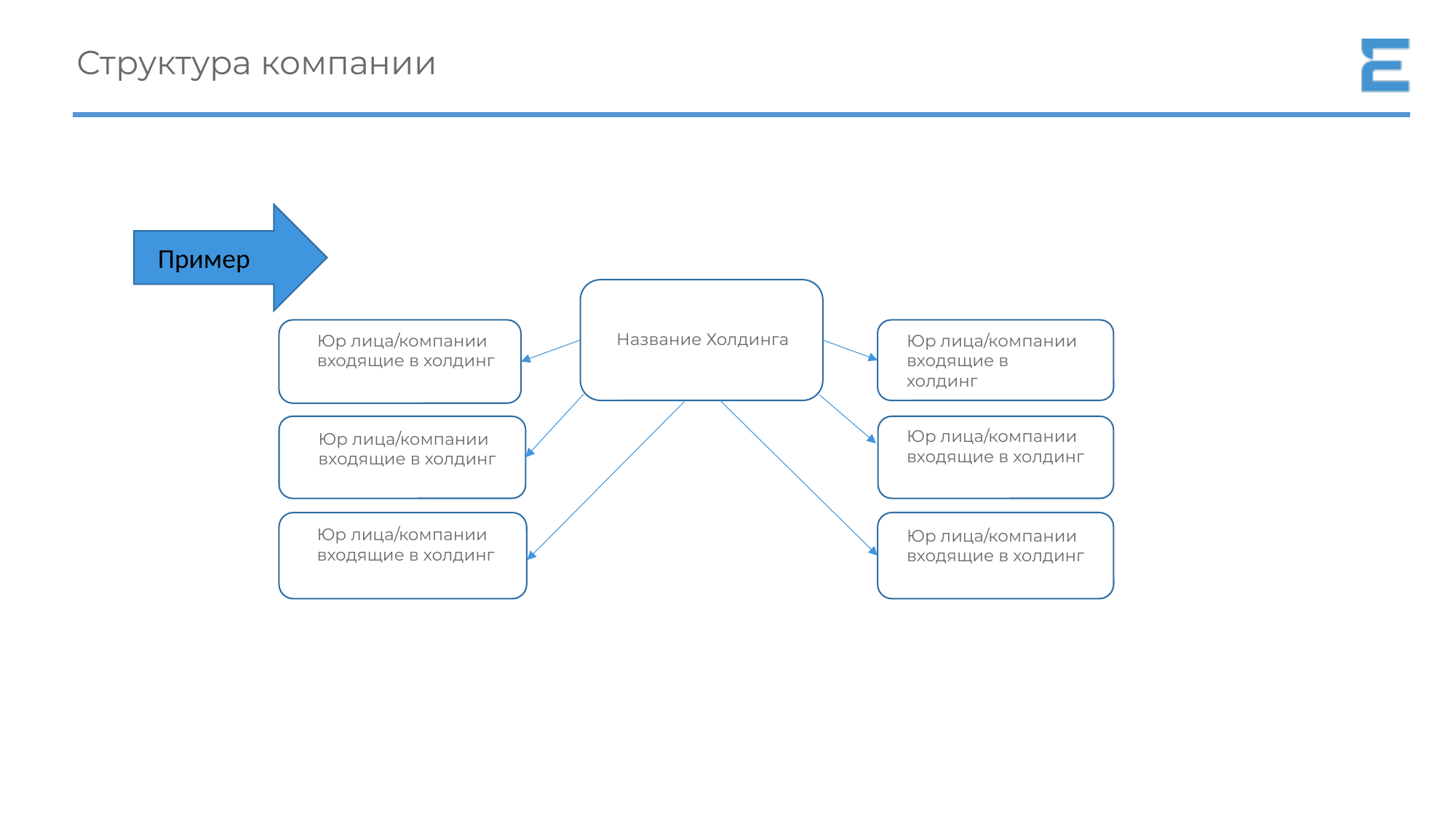

# Структура компании

Пример

Название Холдинга
Юр лица/компании входящие в холдинг
Юр лица/компании входящие в холдинг

Юр лица/компании входящие в холдинг
Юр лица/компании входящие в холдинг

Юр лица/компании входящие в холдинг
Юр лица/компании входящие в холдинг